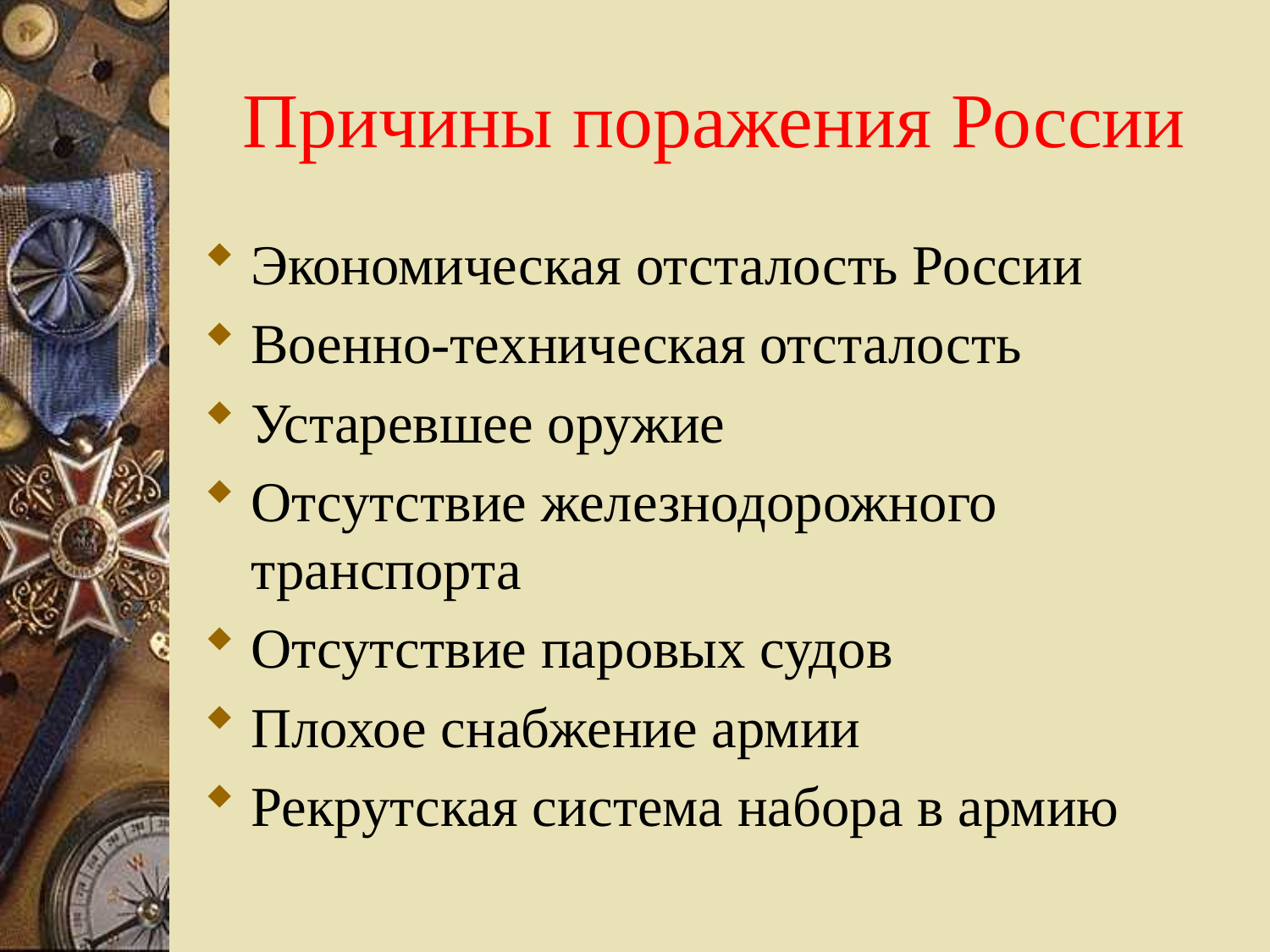

# Причины поражения России
Экономическая отсталость России
Военно-техническая отсталость
Устаревшее оружие
Отсутствие железнодорожного транспорта
Отсутствие паровых судов
Плохое снабжение армии
Рекрутская система набора в армию